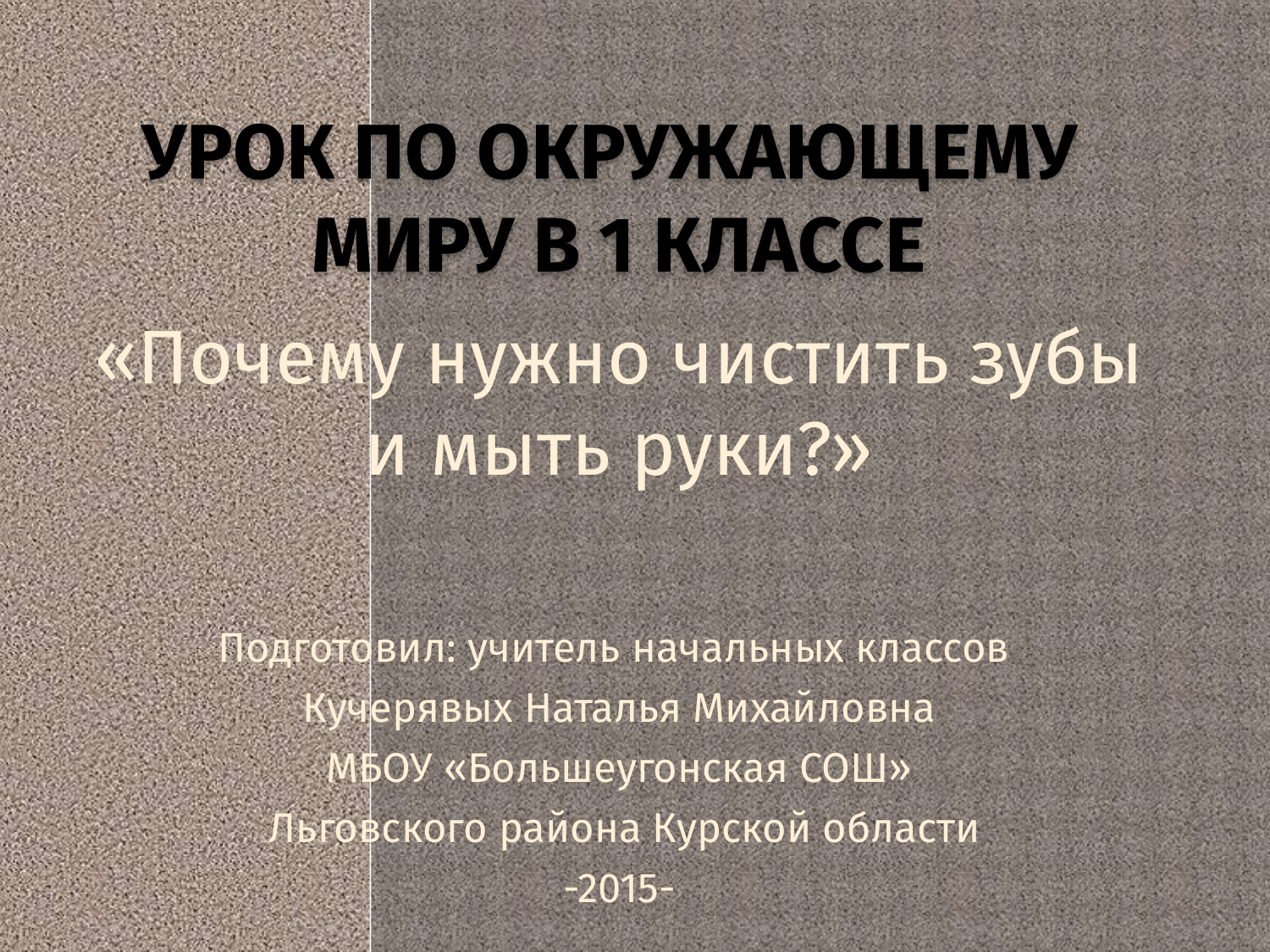

# Урок по окружающему  миру в 1 классе
«Почему нужно чистить зубы и мыть руки?»

Подготовил: учитель начальных классов
Кучерявых Наталья Михайловна
МБОУ «Большеугонская СОШ»
 Льговского района Курской области
-2015-